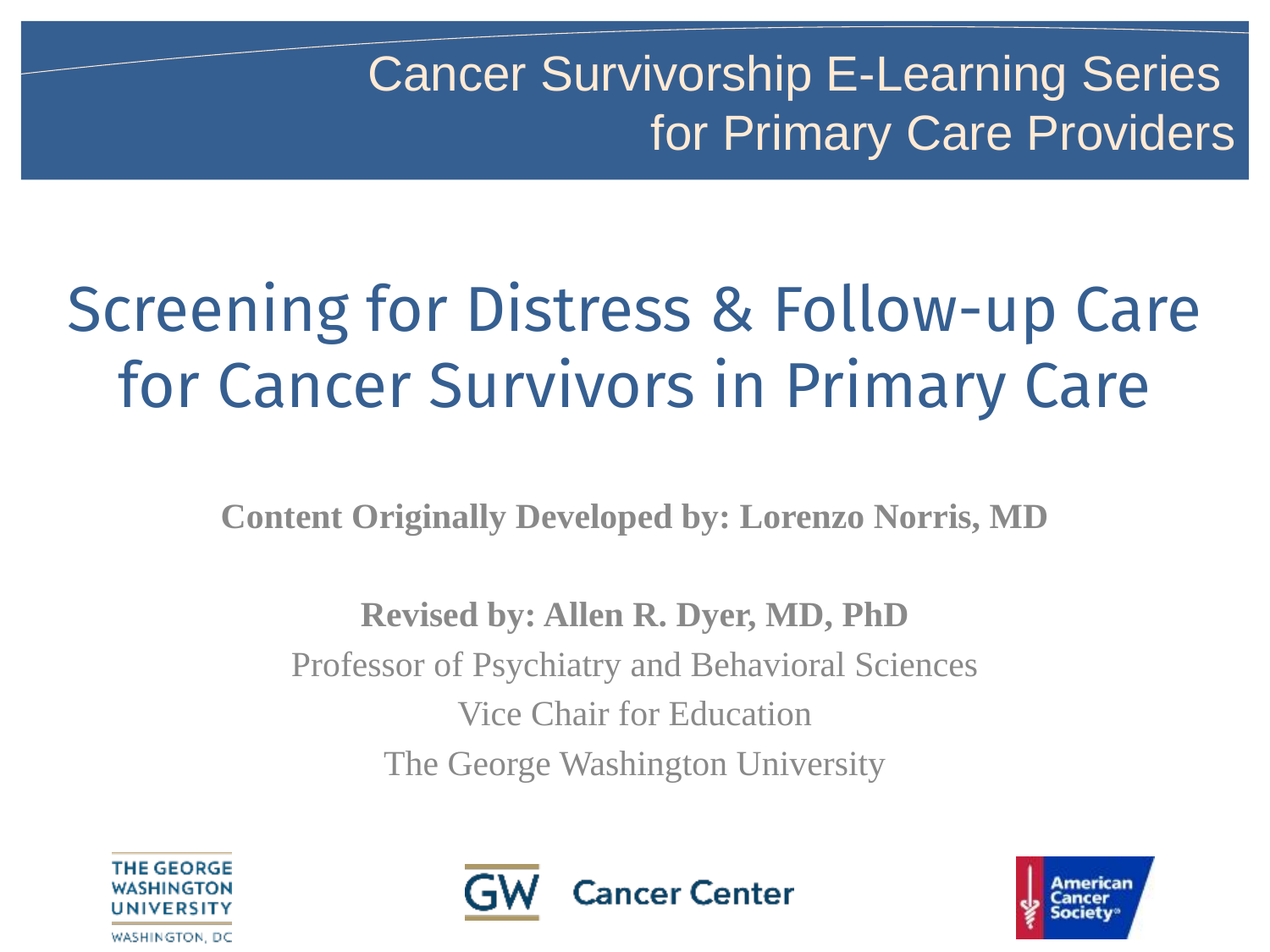

# Screening for Distress & Follow-up Care for Cancer Survivors in Primary Care
Content Originally Developed by: Lorenzo Norris, MD

Revised by: Allen R. Dyer, MD, PhD
Professor of Psychiatry and Behavioral Sciences
Vice Chair for Education
The George Washington University